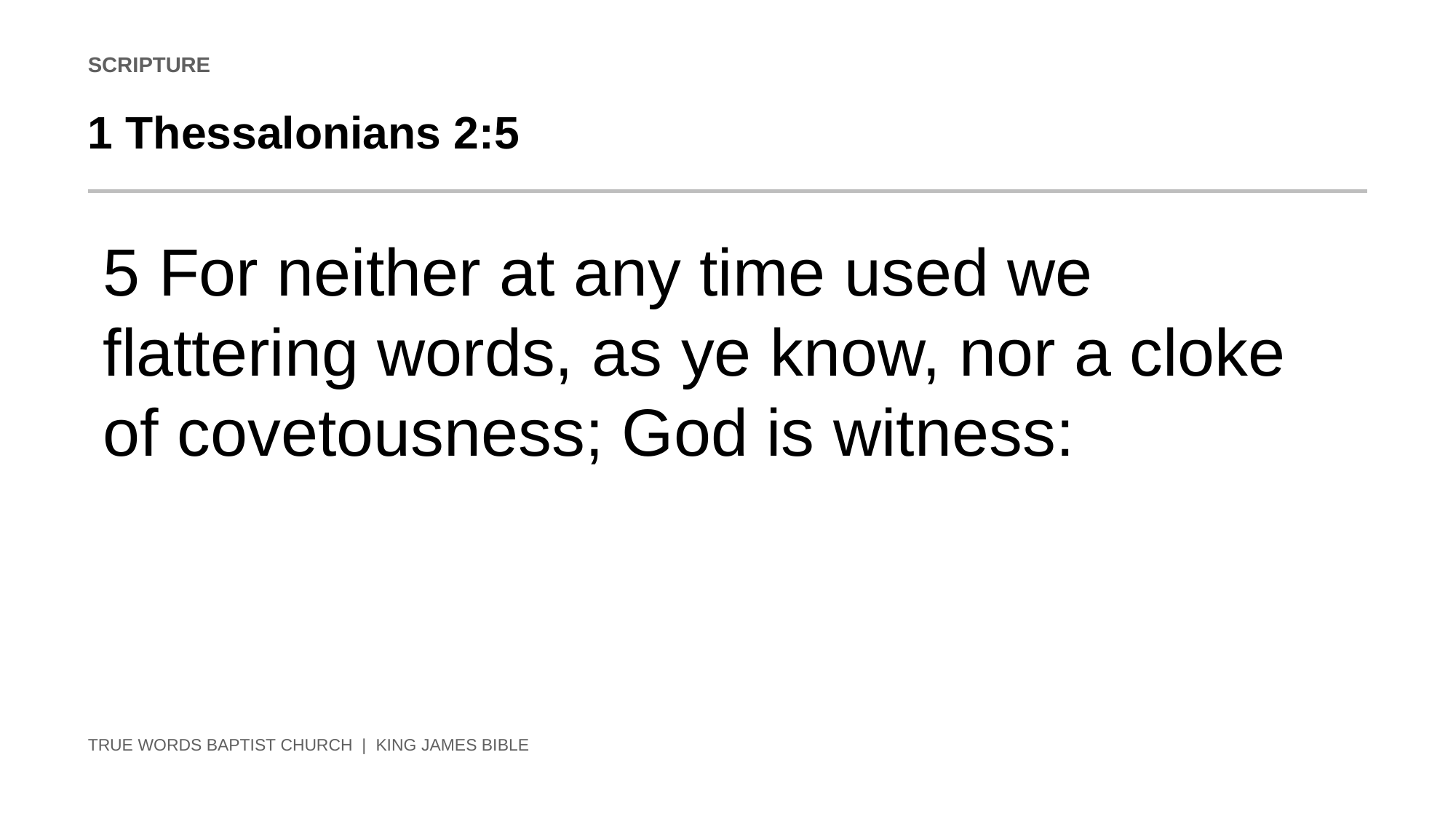

SCRIPTURE
1 Thessalonians 2:5
5 For neither at any time used we flattering words, as ye know, nor a cloke of covetousness; God is witness:
TRUE WORDS BAPTIST CHURCH  |  KING JAMES BIBLE